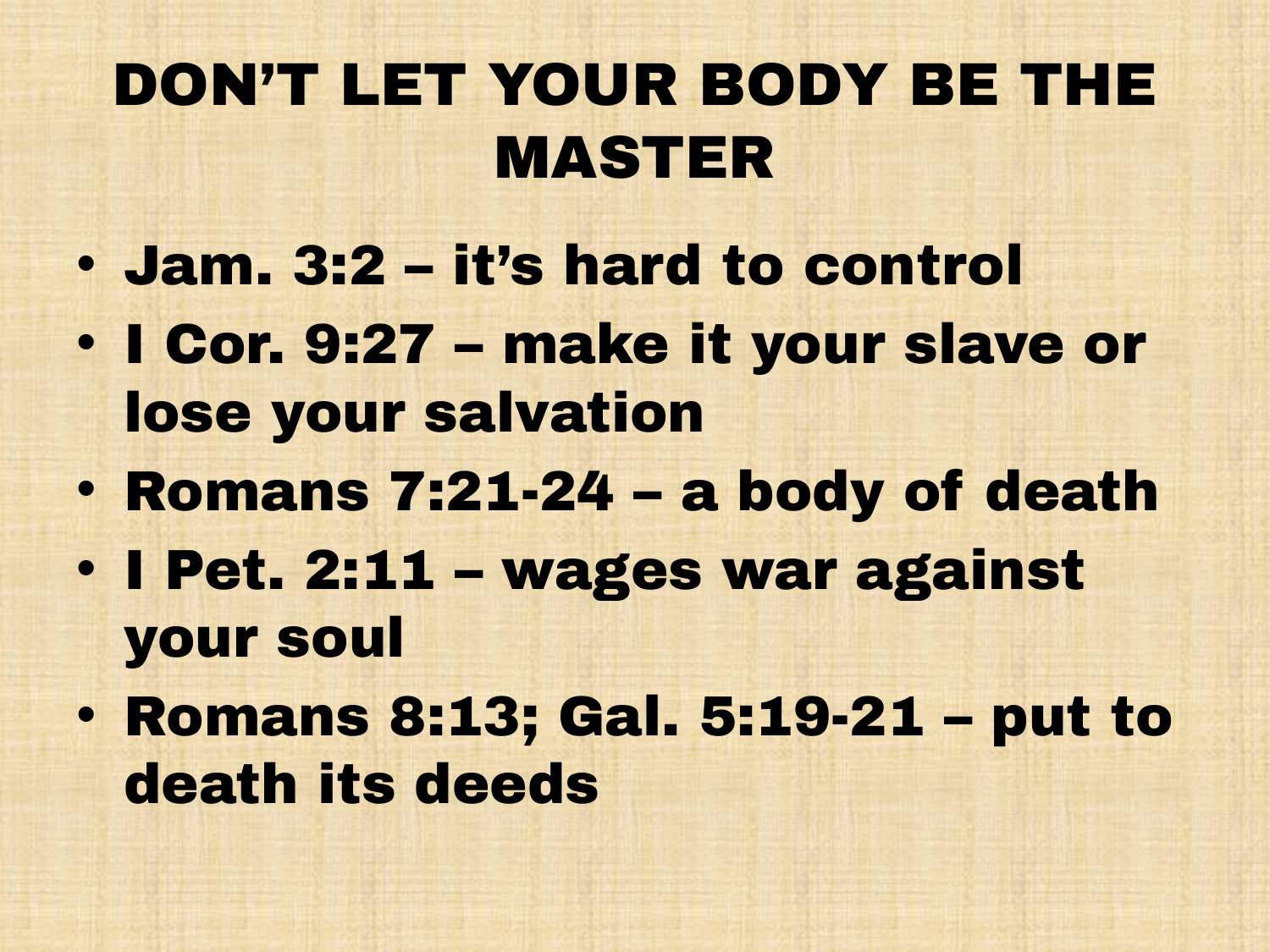

# DON’T LET YOUR BODY BE THE MASTER
Jam. 3:2 – it’s hard to control
I Cor. 9:27 – make it your slave or lose your salvation
Romans 7:21-24 – a body of death
I Pet. 2:11 – wages war against your soul
Romans 8:13; Gal. 5:19-21 – put to death its deeds